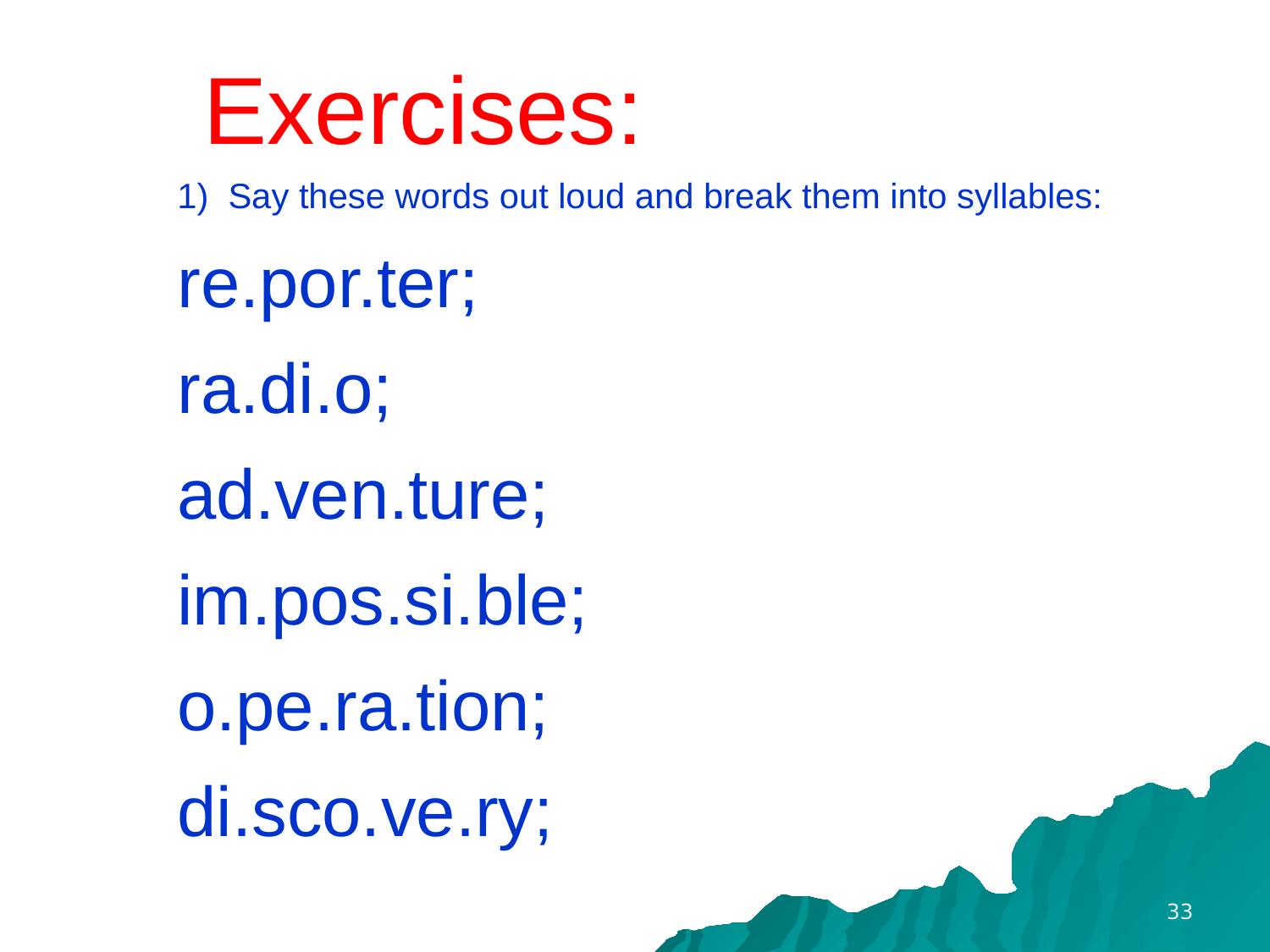

Exercises:
1)  Say these words out loud and break them into syllables:
re.por.ter;
ra.di.o;
ad.ven.ture;
im.pos.si.ble;
o.pe.ra.tion;
di.sco.ve.ry;
33